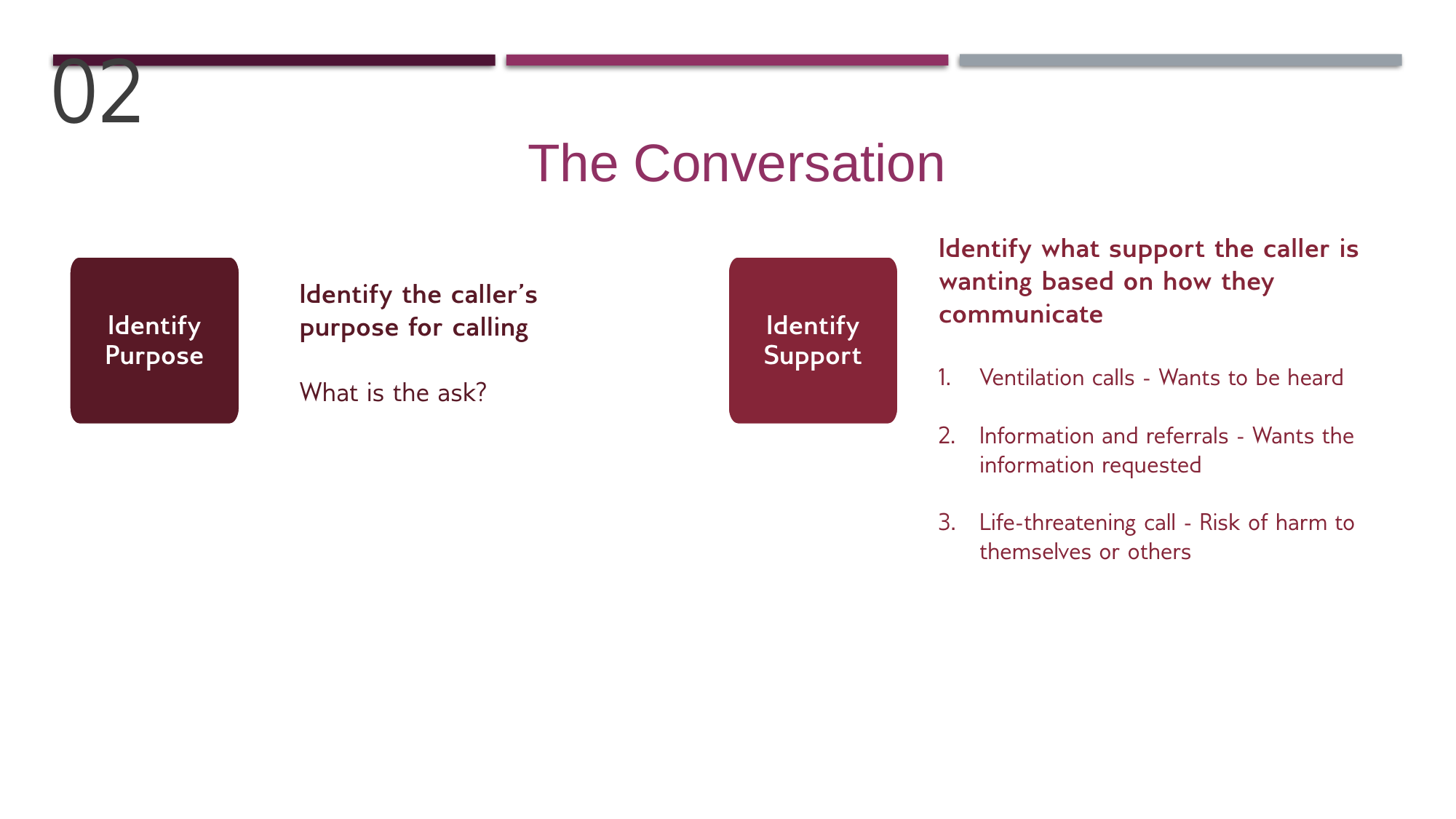

02
The Conversation
Identify what support the caller is wanting based on how they communicate

Ventilation calls - Wants to be heard

Information and referrals - Wants the information requested

Life-threatening call - Risk of harm to themselves or others
Identify Purpose
Identify Support
Identify the caller’s purpose for calling

What is the ask?